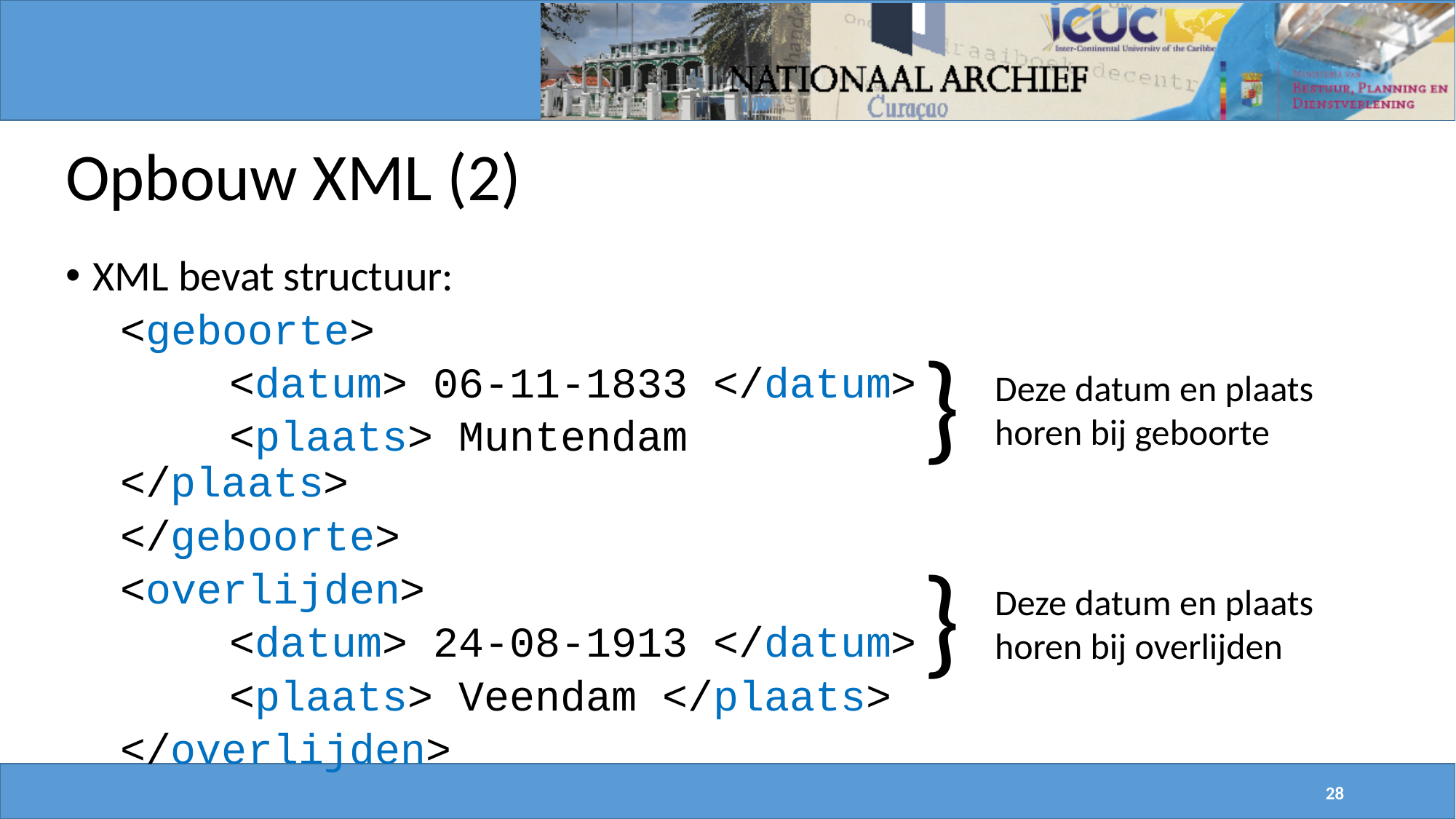

# Opbouw XML (2)
XML bevat structuur:
<geboorte>
	<datum> 06-11-1833 </datum>
	<plaats> Muntendam </plaats>
</geboorte>
<overlijden>
	<datum> 24-08-1913 </datum>
	<plaats> Veendam </plaats>
</overlijden>

}
Deze datum en plaats horen bij geboorte
}
Deze datum en plaats horen bij overlijden
28